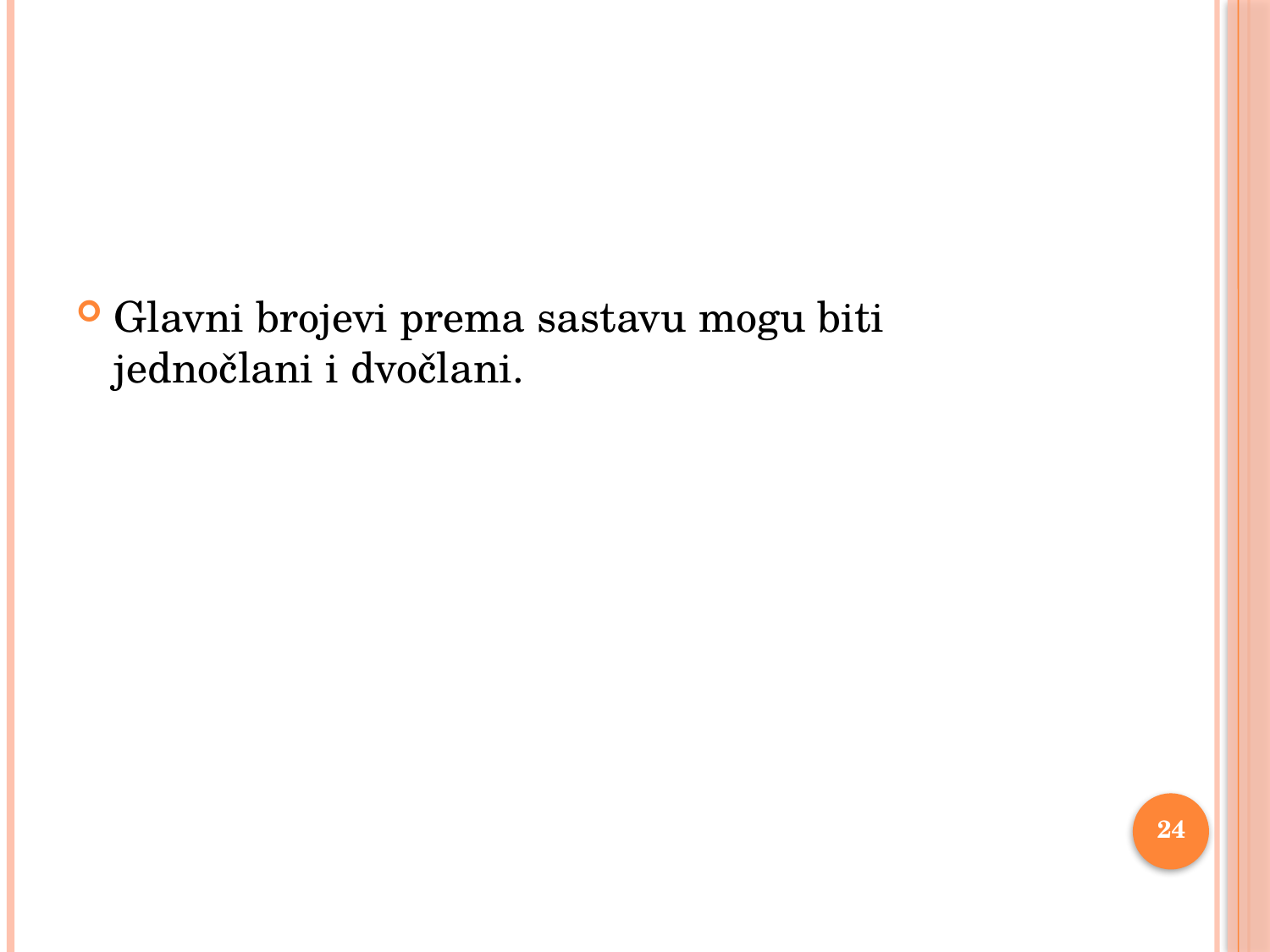

#

Glavni brojevi prema sastavu mogu biti jednočlani i dvočlani.

24